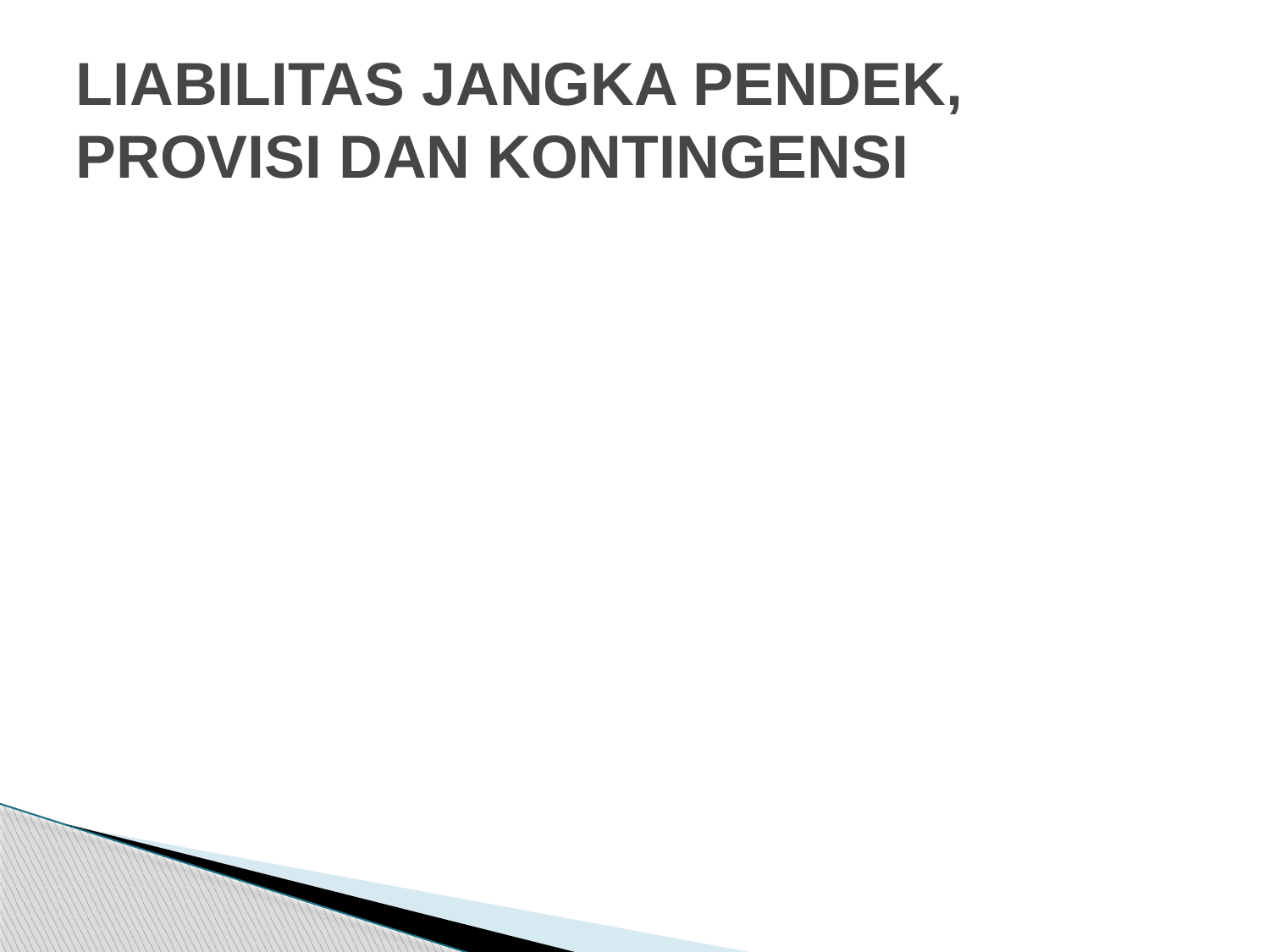

# LIABILITAS JANGKA PENDEK, PROVISI DAN KONTINGENSI